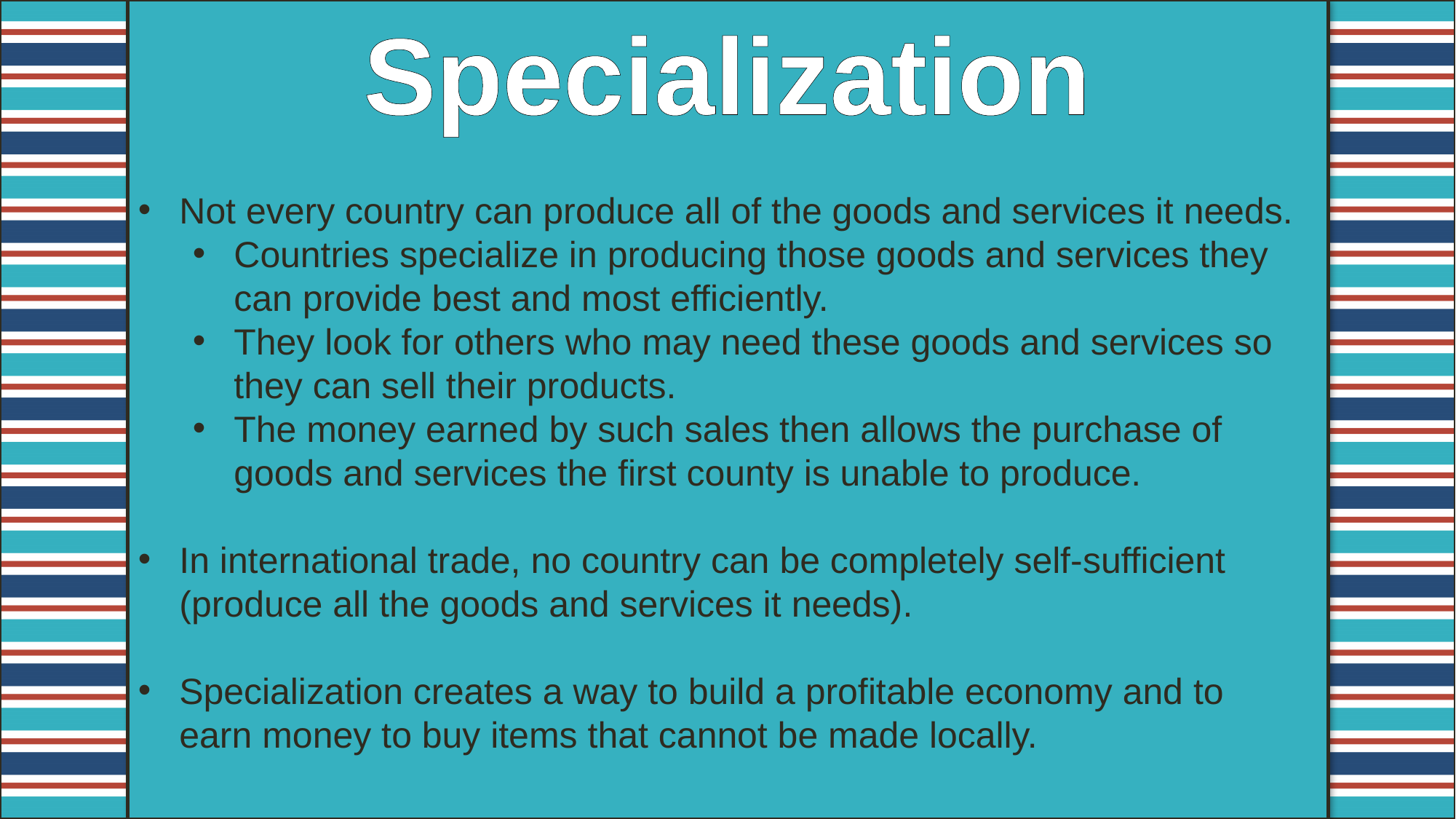

Specialization
Not every country can produce all of the goods and services it needs.
Countries specialize in producing those goods and services they can provide best and most efficiently.
They look for others who may need these goods and services so they can sell their products.
The money earned by such sales then allows the purchase of goods and services the first county is unable to produce.

In international trade, no country can be completely self-sufficient (produce all the goods and services it needs).

Specialization creates a way to build a profitable economy and to earn money to buy items that cannot be made locally.
#